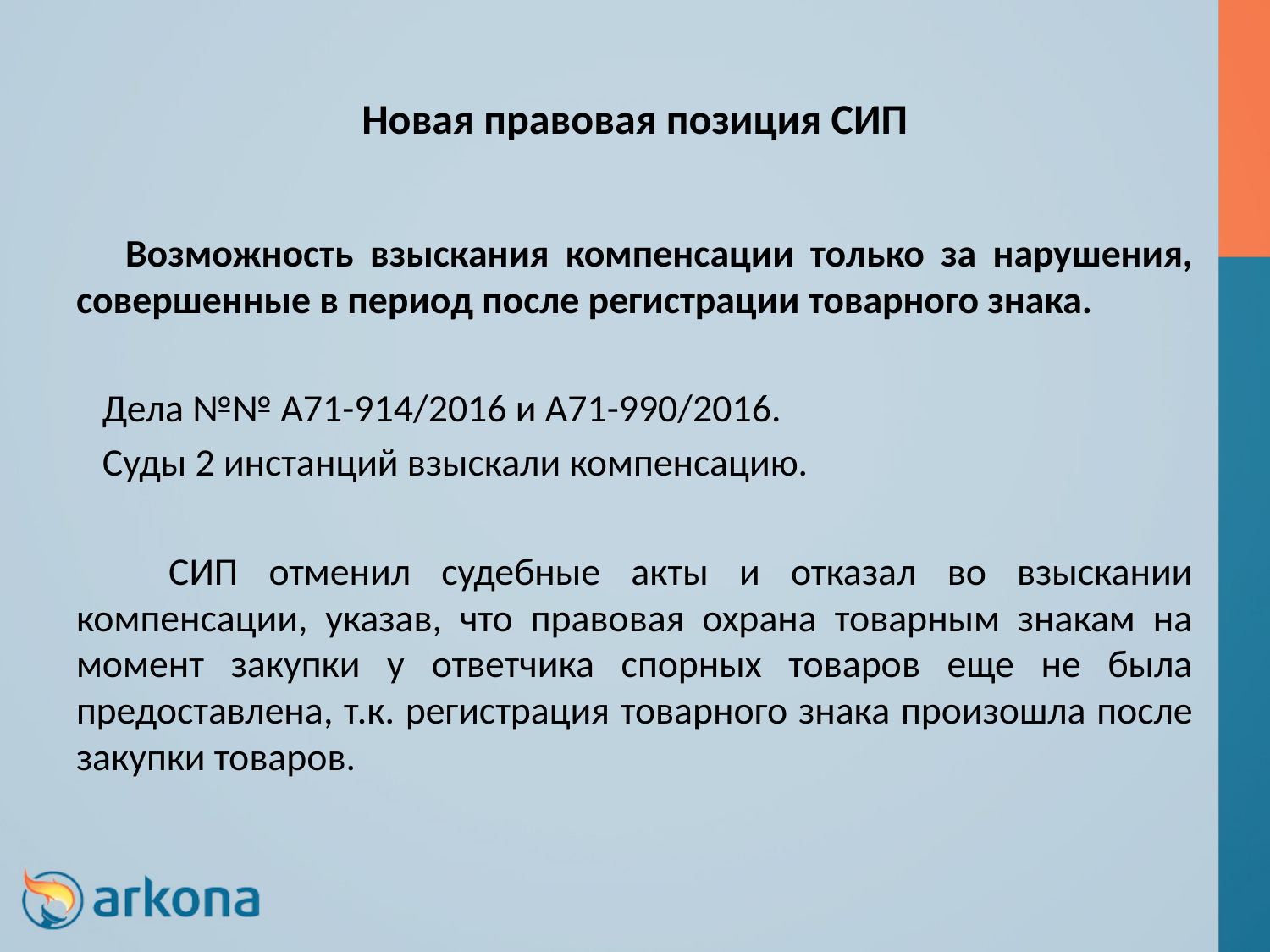

# Новая правовая позиция СИП
   Возможность взыскания компенсации только за нарушения, совершенные в период после регистрации товарного знака.

   Дела №№ А71-914/2016 и А71-990/2016.
   Суды 2 инстанций взыскали компенсацию.

   СИП отменил судебные акты и отказал во взыскании компенсации, указав, что правовая охрана товарным знакам на момент закупки у ответчика спорных товаров еще не была предоставлена, т.к. регистрация товарного знака произошла после закупки товаров.